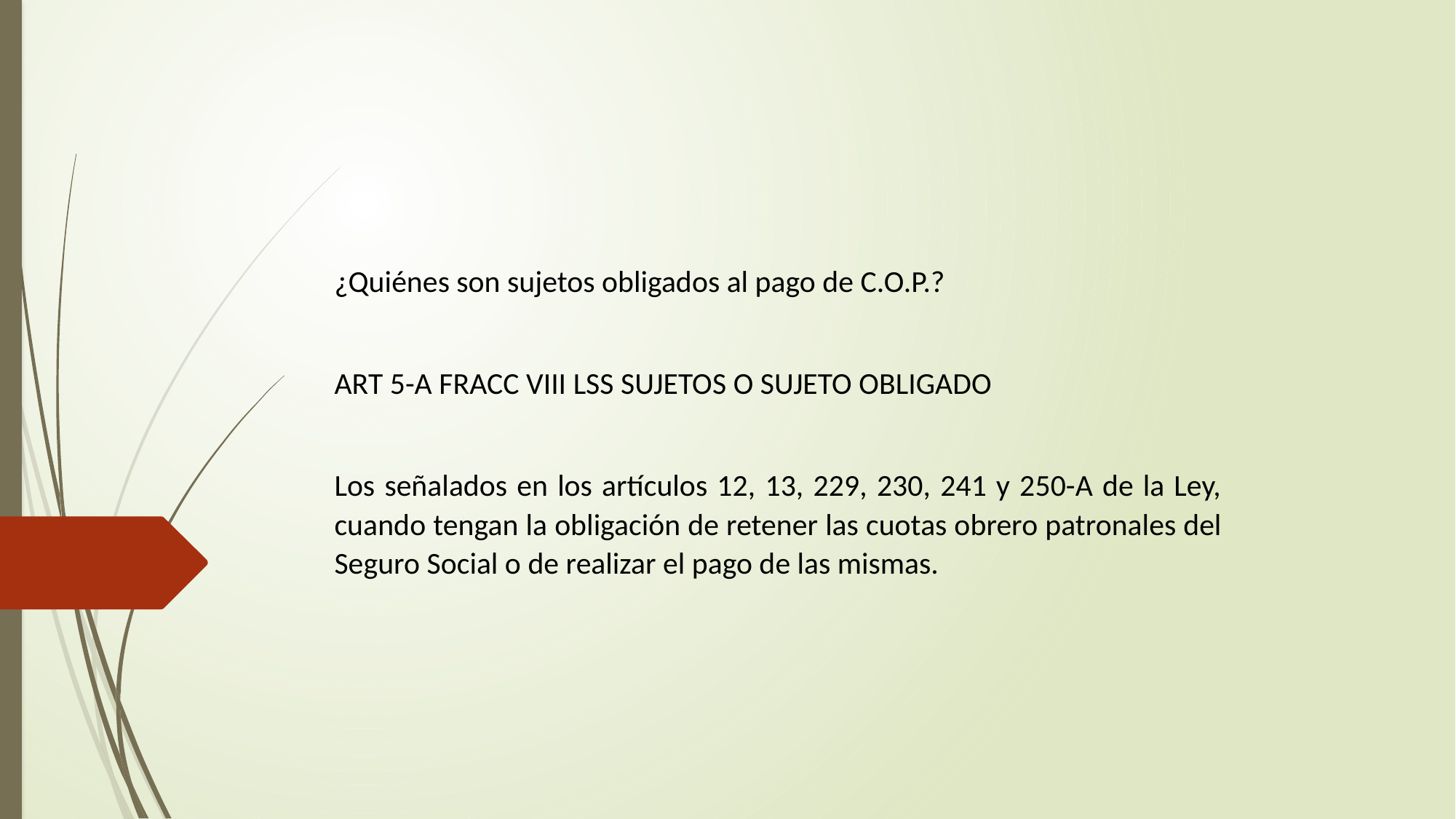

¿Quiénes son sujetos obligados al pago de C.O.P.?

ART 5-A FRACC VIII LSS SUJETOS O SUJETO OBLIGADO

Los señalados en los artículos 12, 13, 229, 230, 241 y 250-A de la Ley, cuando tengan la obligación de retener las cuotas obrero patronales del Seguro Social o de realizar el pago de las mismas.